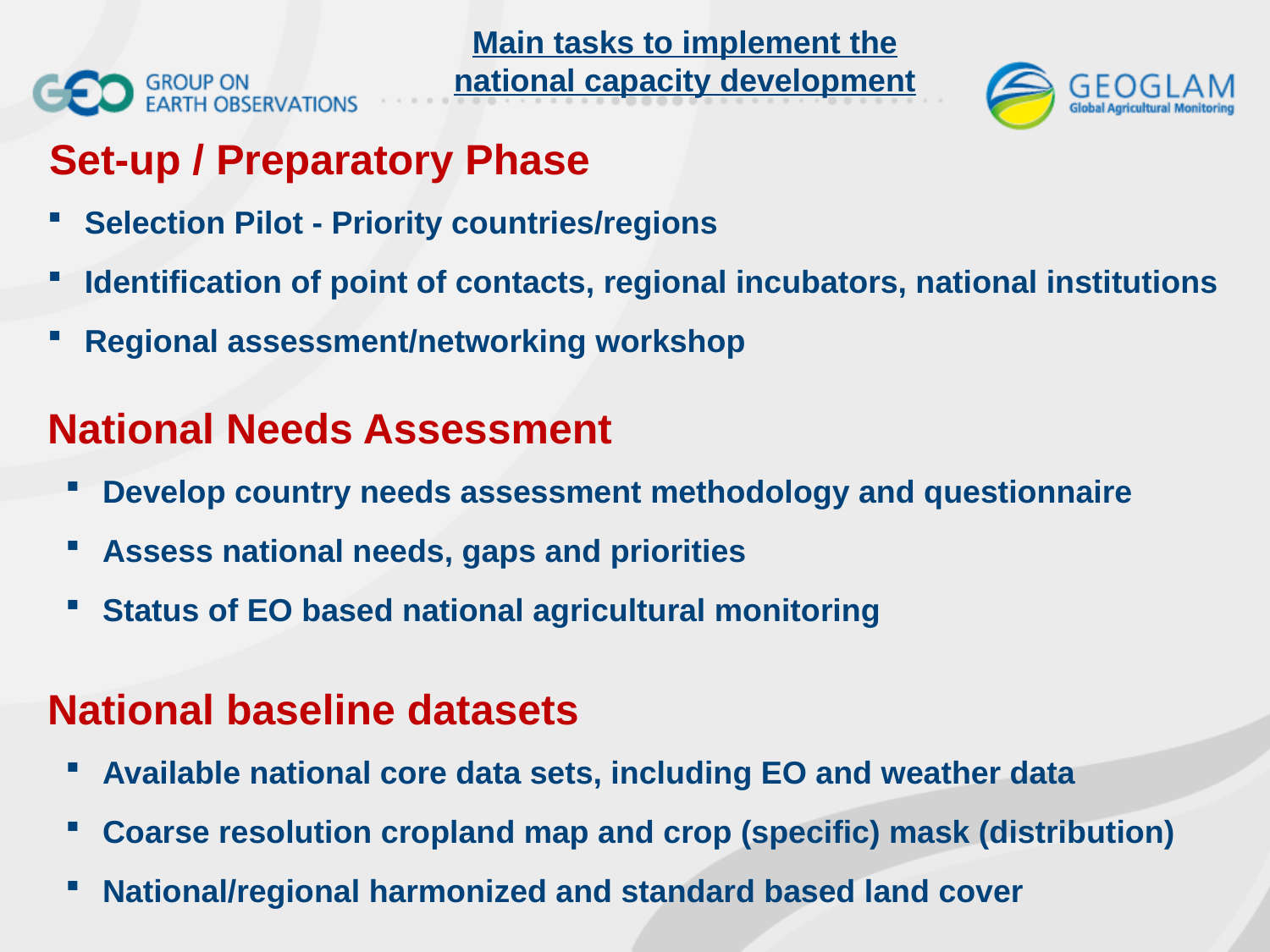

Main tasks to implement the national capacity development
Set-up / Preparatory Phase
Selection Pilot - Priority countries/regions
Identification of point of contacts, regional incubators, national institutions
Regional assessment/networking workshop
National Needs Assessment
Develop country needs assessment methodology and questionnaire
Assess national needs, gaps and priorities
Status of EO based national agricultural monitoring
National baseline datasets
Available national core data sets, including EO and weather data
Coarse resolution cropland map and crop (specific) mask (distribution)
National/regional harmonized and standard based land cover